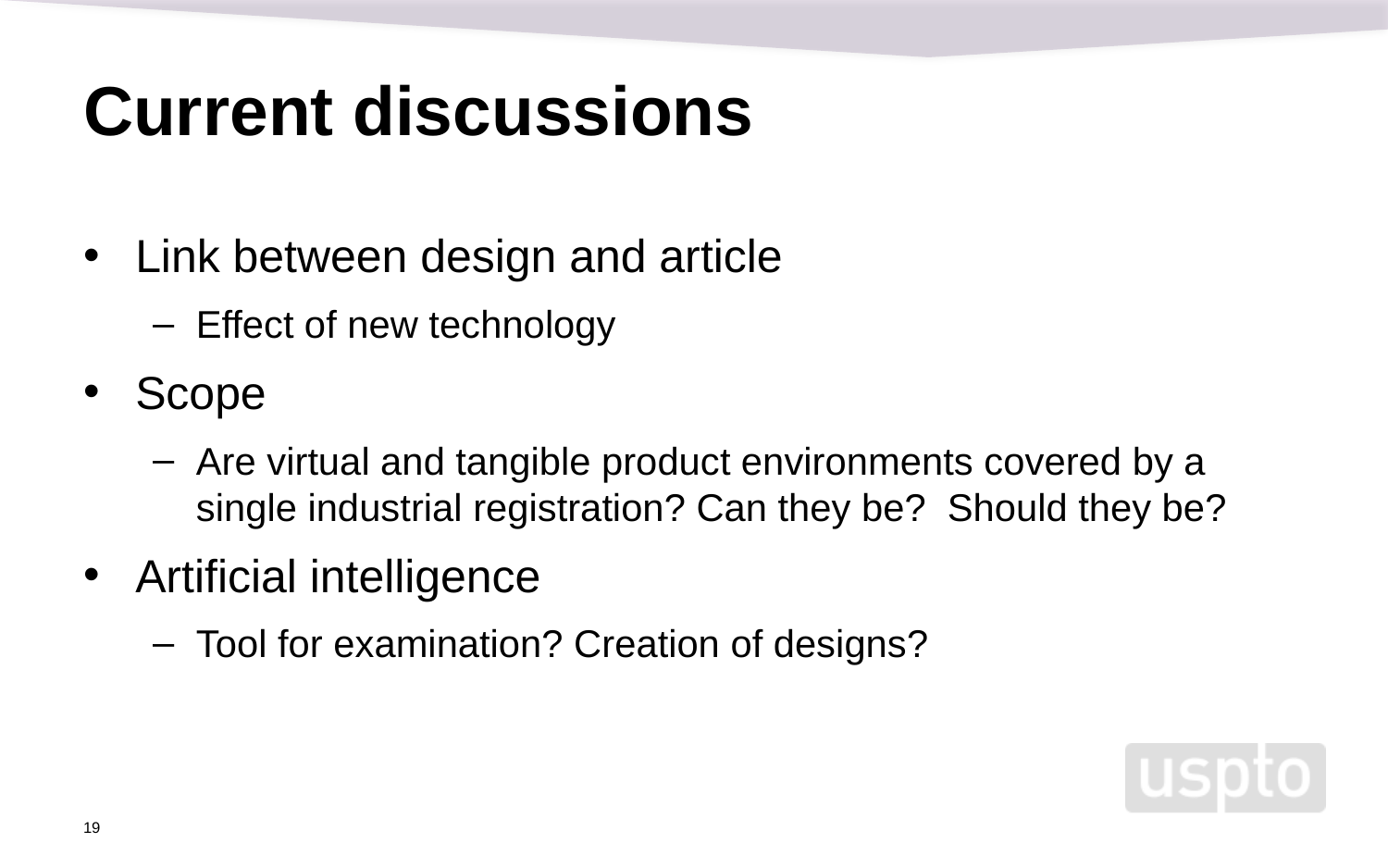

# Current discussions
Link between design and article
Effect of new technology
Scope
Are virtual and tangible product environments covered by a single industrial registration? Can they be?  Should they be?
Artificial intelligence
Tool for examination? Creation of designs?
19